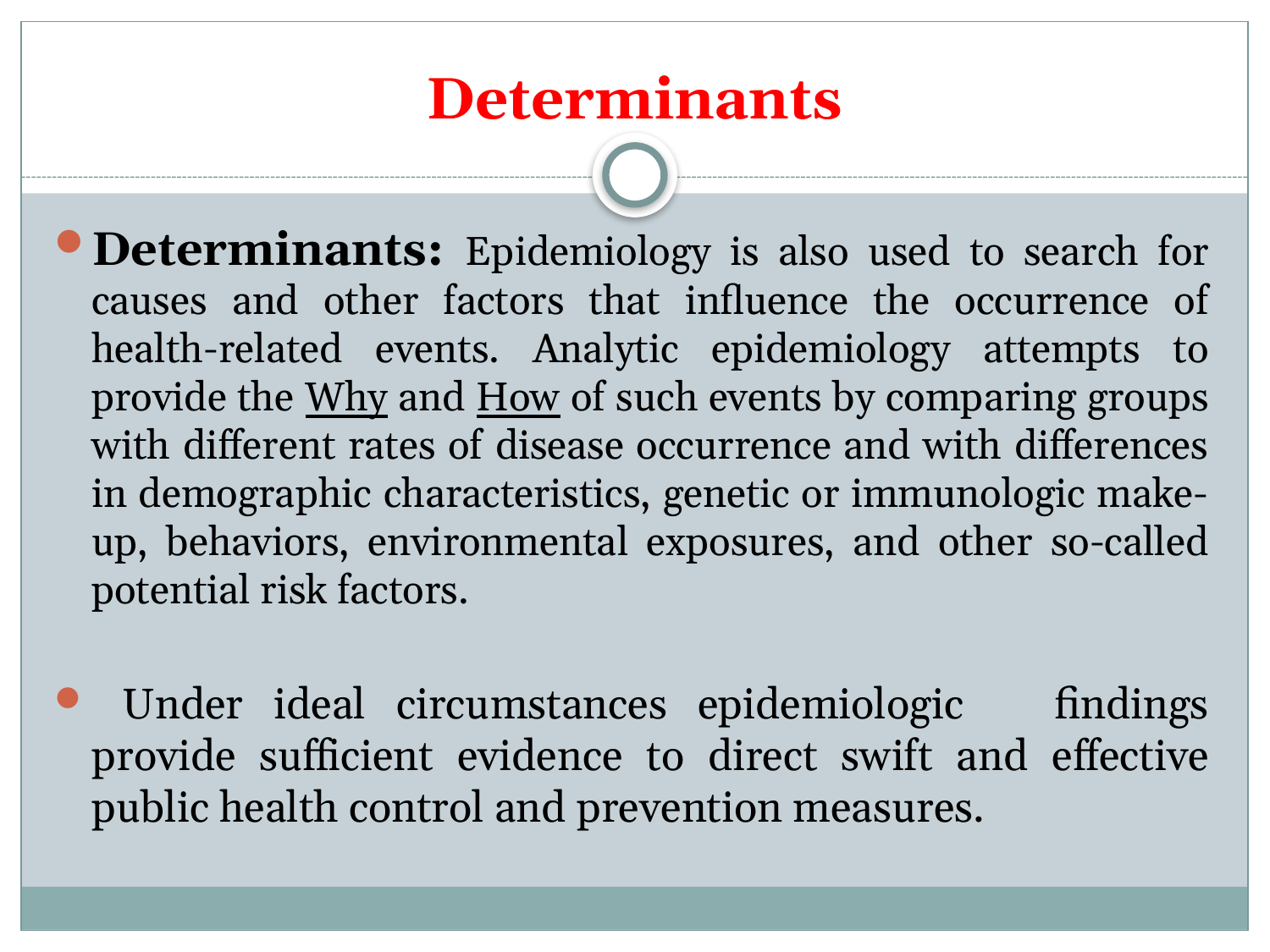

# Determinants
Determinants: Epidemiology is also used to search for causes and other factors that influence the occurrence of health-related events. Analytic epidemiology attempts to provide the Why and How of such events by comparing groups with different rates of disease occurrence and with differences in demographic characteristics, genetic or immunologic make-up, behaviors, environmental exposures, and other so-called potential risk factors.

 Under ideal circumstances epidemiologic   findings provide sufficient evidence to direct swift and effective public health control and prevention measures.